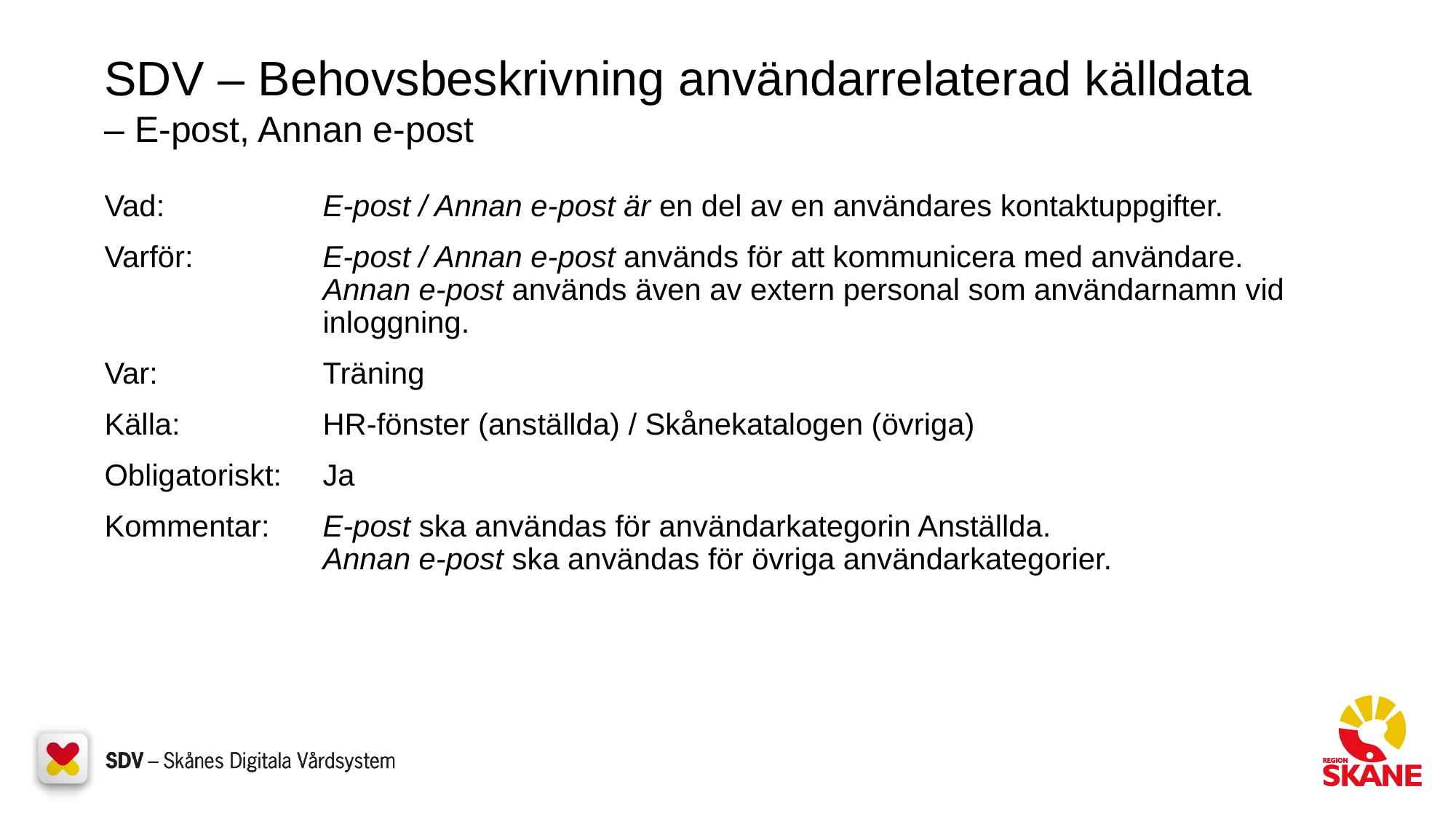

# SDV – Behovsbeskrivning användarrelaterad källdata – E-post, Annan e-post
Vad:		E-post / Annan e-post är en del av en användares kontaktuppgifter.
Varför:		E-post / Annan e-post används för att kommunicera med användare.
		Annan e-post används även av extern personal som användarnamn vid
		inloggning.
Var:		Träning
Källa:		HR-fönster (anställda) / Skånekatalogen (övriga)
Obligatoriskt:	Ja
Kommentar:	E-post ska användas för användarkategorin Anställda.
		Annan e-post ska användas för övriga användarkategorier.